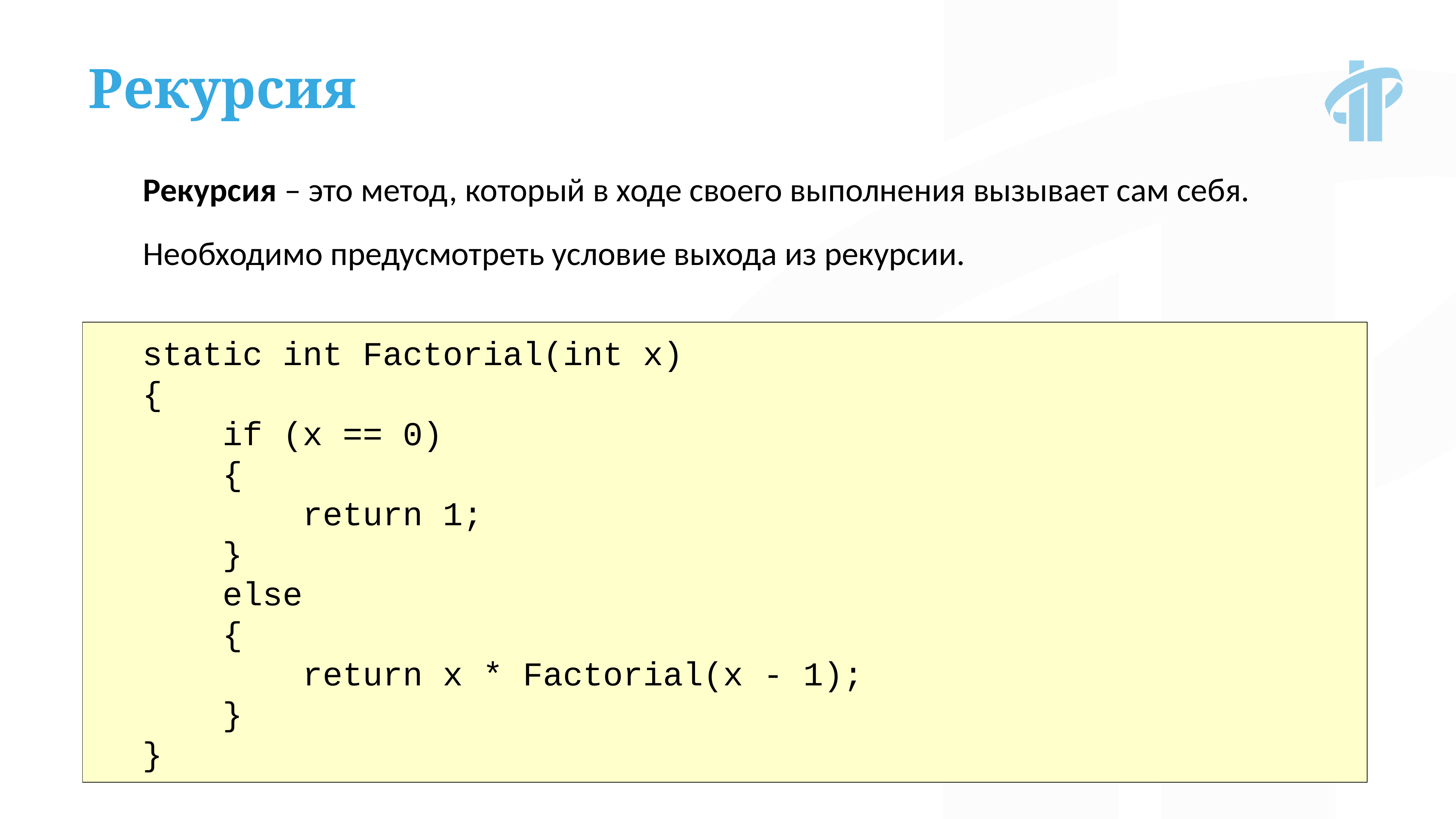

Рекурсия
Рекурсия – это метод, который в ходе своего выполнения вызывает сам себя.

Необходимо предусмотреть условие выхода из рекурсии.

static int Factorial(int x)
{
    if (x == 0)
    {
        return 1;
    }
    else
    {
        return x * Factorial(x - 1);
    }
}